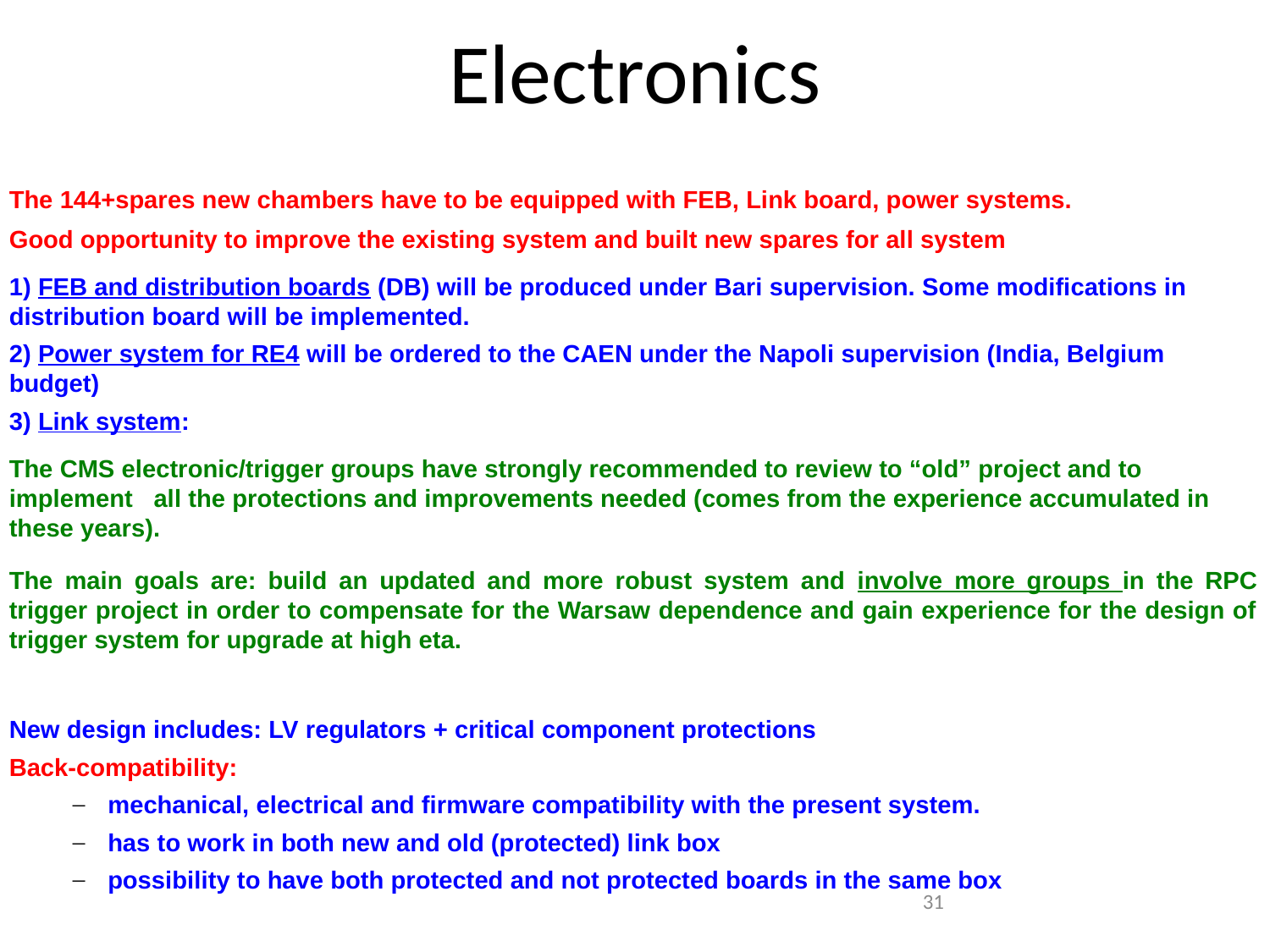

Electronics
The 144+spares new chambers have to be equipped with FEB, Link board, power systems.
Good opportunity to improve the existing system and built new spares for all system
1) FEB and distribution boards (DB) will be produced under Bari supervision. Some modifications in distribution board will be implemented.
2) Power system for RE4 will be ordered to the CAEN under the Napoli supervision (India, Belgium budget)
3) Link system:
The CMS electronic/trigger groups have strongly recommended to review to “old” project and to implement   all the protections and improvements needed (comes from the experience accumulated in these years).
The main goals are: build an updated and more robust system and involve more groups in the RPC trigger project in order to compensate for the Warsaw dependence and gain experience for the design of trigger system for upgrade at high eta.

New design includes: LV regulators + critical component protections
Back-compatibility:
mechanical, electrical and firmware compatibility with the present system.
has to work in both new and old (protected) link box
possibility to have both protected and not protected boards in the same box
31